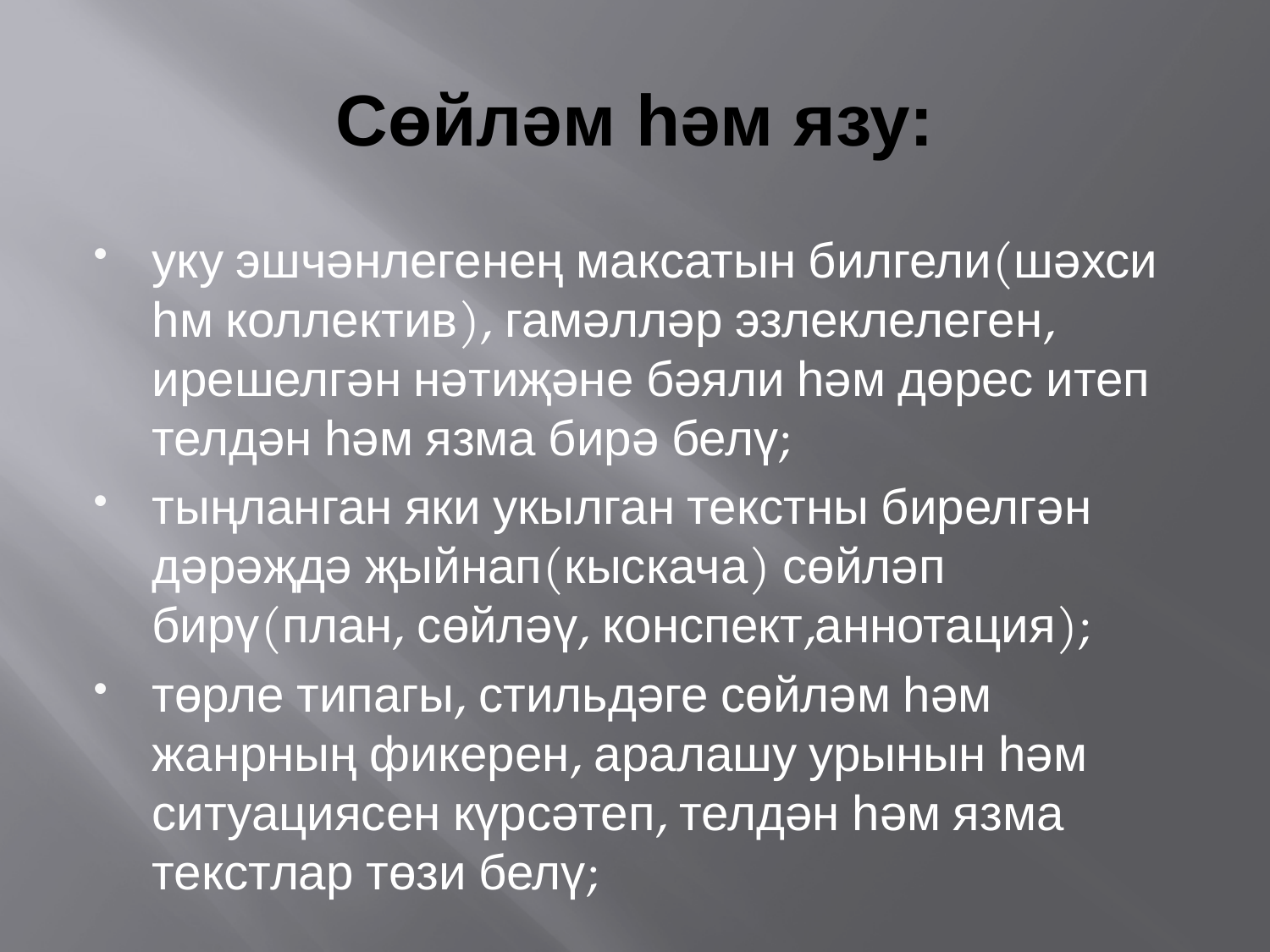

# Сөйләм һәм язу:
уку эшчәнлегенең максатын билгели(шәхси һм коллектив), гамәлләр эзлеклелеген, ирешелгән нәтиҗәне бәяли һәм дөрес итеп телдән һәм язма бирә белү;
тыңланган яки укылган текстны бирелгән дәрәҗдә җыйнап(кыскача) сөйләп бирү(план, сөйләү, конспект,аннотация);
төрле типагы, стильдәге сөйләм һәм жанрның фикерен, аралашу урынын һәм ситуациясен күрсәтеп, телдән һәм язма текстлар төзи белү;